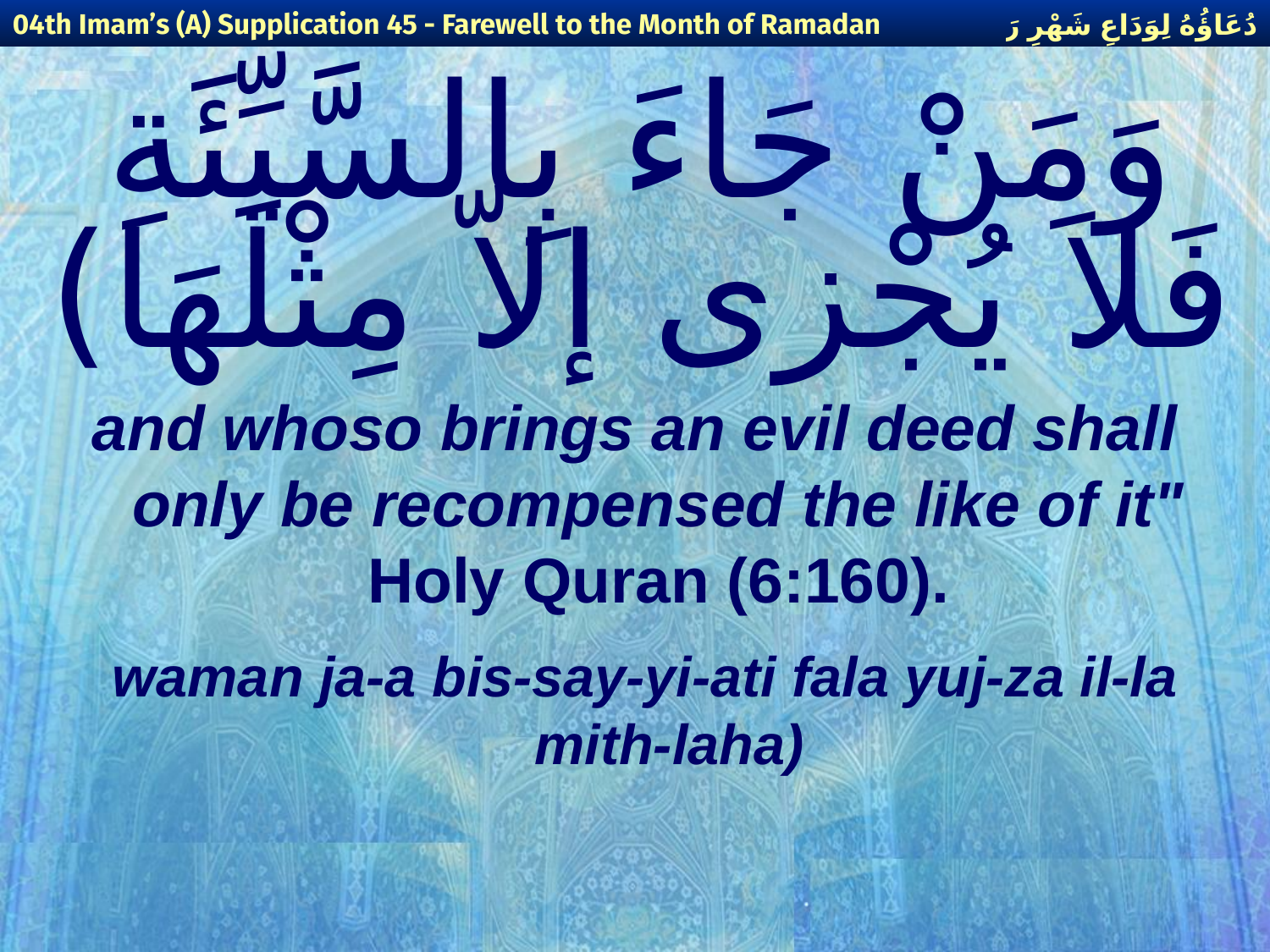

دُعَاؤُهُ لِوَدَاعِ شَهْرِ رَمَضَانَ
04th Imam’s (A) Supplication 45 - Farewell to the Month of Ramadan
# وَمَنْ جَاءَ بِالسَّيِّئَةِ فَلاَ يُجْزى إلاّ مِثْلَهَا)
and whoso brings an evil deed shall only be recompensed the like of it" Holy Quran (6:160).
waman ja-a bis-say-yi-ati fala yuj-za il-la mith-laha)